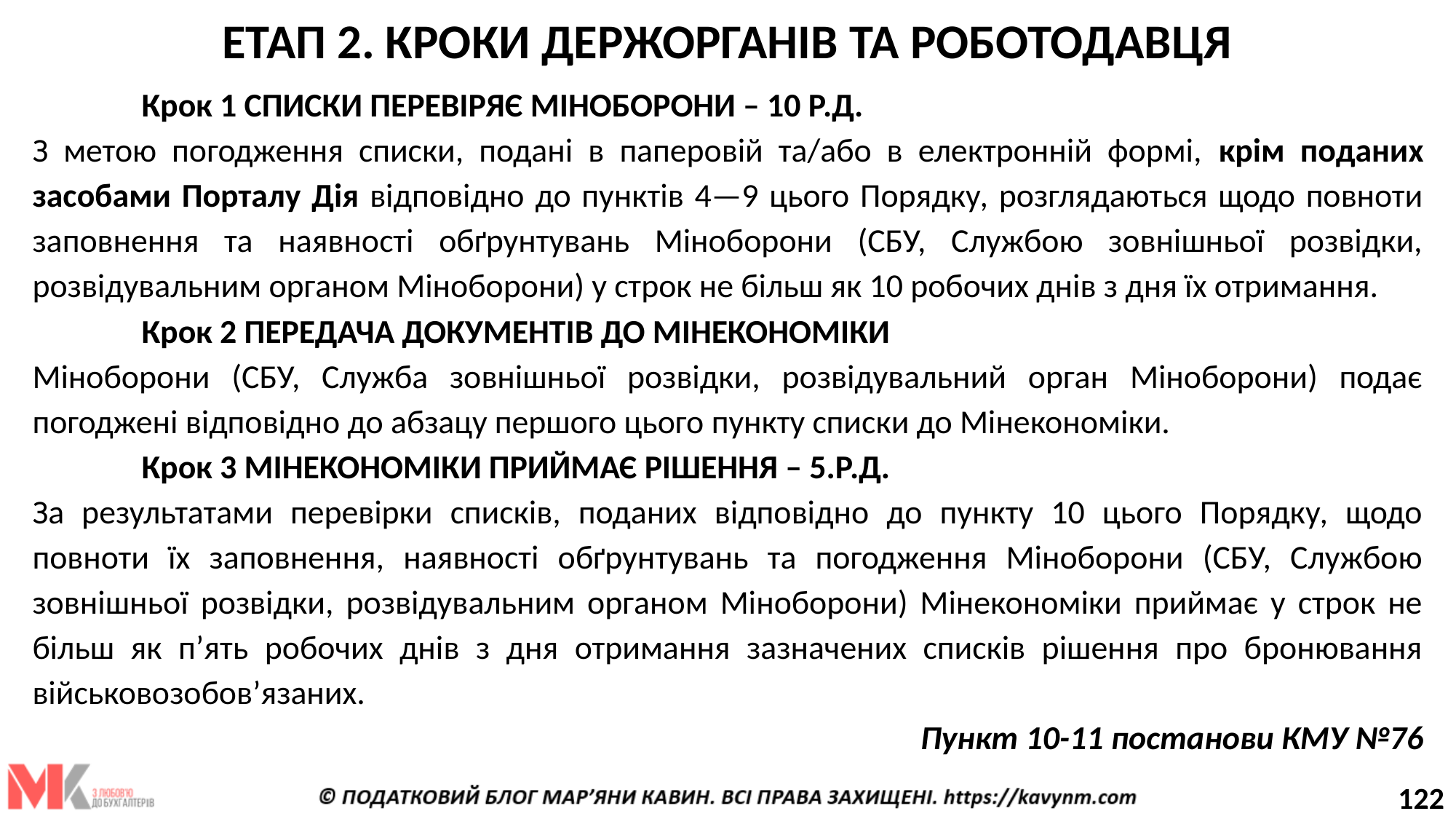

ЕТАП 2. КРОКИ ДЕРЖОРГАНІВ ТА РОБОТОДАВЦЯ
	Крок 1 СПИСКИ ПЕРЕВІРЯЄ МІНОБОРОНИ – 10 Р.Д.
З метою погодження списки, подані в паперовій та/або в електронній формі, крім поданих засобами Порталу Дія відповідно до пунктів 4—9 цього Порядку, розглядаються щодо повноти заповнення та наявності обґрунтувань Міноборони (СБУ, Службою зовнішньої розвідки, розвідувальним органом Міноборони) у строк не більш як 10 робочих днів з дня їх отримання.
	Крок 2 ПЕРЕДАЧА ДОКУМЕНТІВ ДО МІНЕКОНОМІКИ
Міноборони (СБУ, Служба зовнішньої розвідки, розвідувальний орган Міноборони) подає погоджені відповідно до абзацу першого цього пункту списки до Мінекономіки.
	Крок 3 МІНЕКОНОМІКИ ПРИЙМАЄ РІШЕННЯ – 5.Р.Д.
За результатами перевірки списків, поданих відповідно до пункту 10 цього Порядку, щодо повноти їх заповнення, наявності обґрунтувань та погодження Міноборони (СБУ, Службою зовнішньої розвідки, розвідувальним органом Міноборони) Мінекономіки приймає у строк не більш як п’ять робочих днів з дня отримання зазначених списків рішення про бронювання військовозобов’язаних.
Пункт 10-11 постанови КМУ №76

122